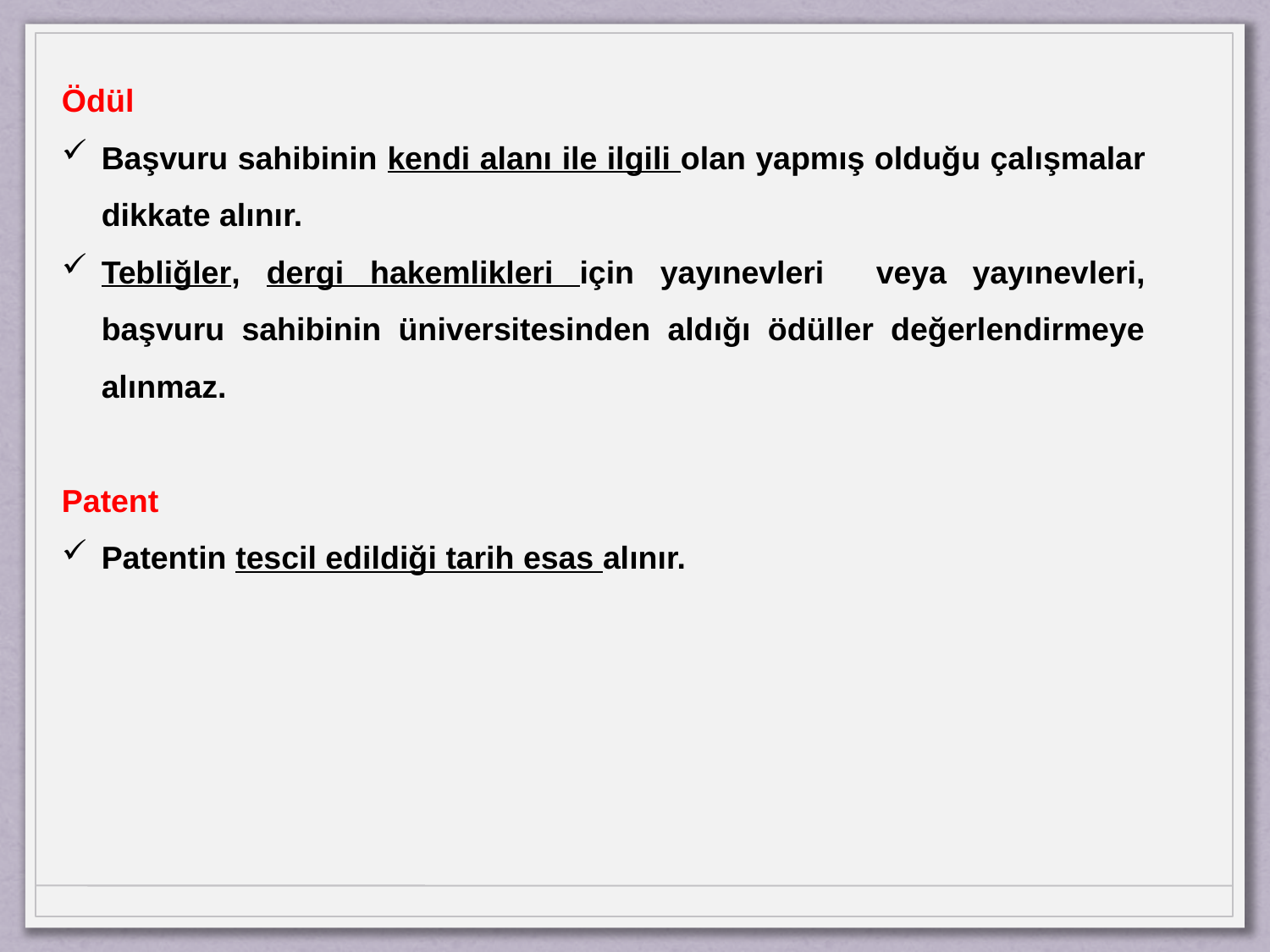

Ödül
Başvuru sahibinin kendi alanı ile ilgili olan yapmış olduğu çalışmalar dikkate alınır.
Tebliğler, dergi hakemlikleri için yayınevleri  veya yayınevleri, başvuru sahibinin üniversitesinden aldığı ödüller değerlendirmeye alınmaz.

Patent
Patentin tescil edildiği tarih esas alınır.